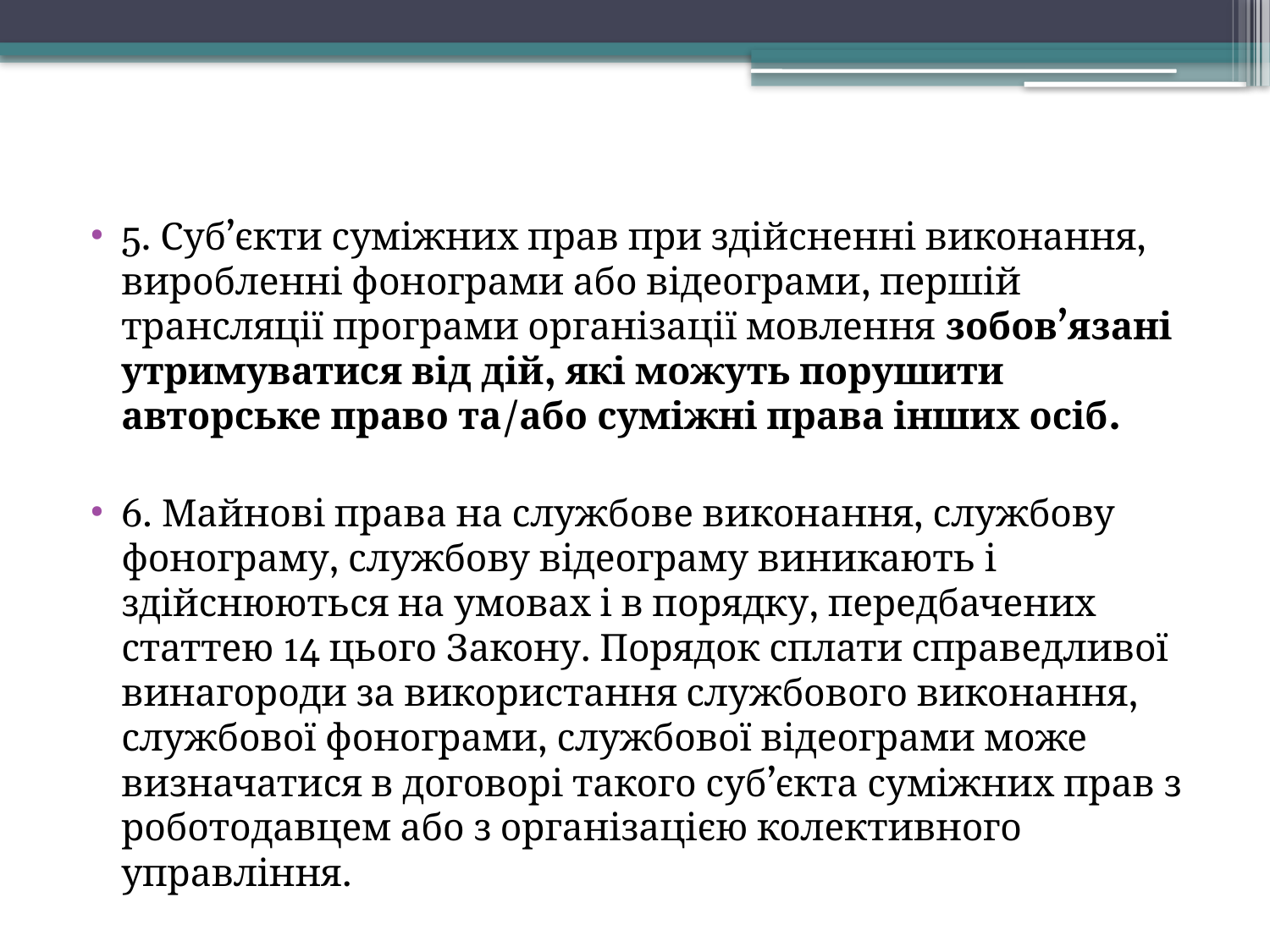

5. Суб’єкти суміжних прав при здійсненні виконання, виробленні фонограми або відеограми, першій трансляції програми організації мовлення зобов’язані утримуватися від дій, які можуть порушити авторське право та/або суміжні права інших осіб.

6. Майнові права на службове виконання, службову фонограму, службову відеограму виникають і здійснюються на умовах і в порядку, передбачених статтею 14 цього Закону. Порядок сплати справедливої винагороди за використання службового виконання, службової фонограми, службової відеограми може визначатися в договорі такого суб’єкта суміжних прав з роботодавцем або з організацією колективного управління.